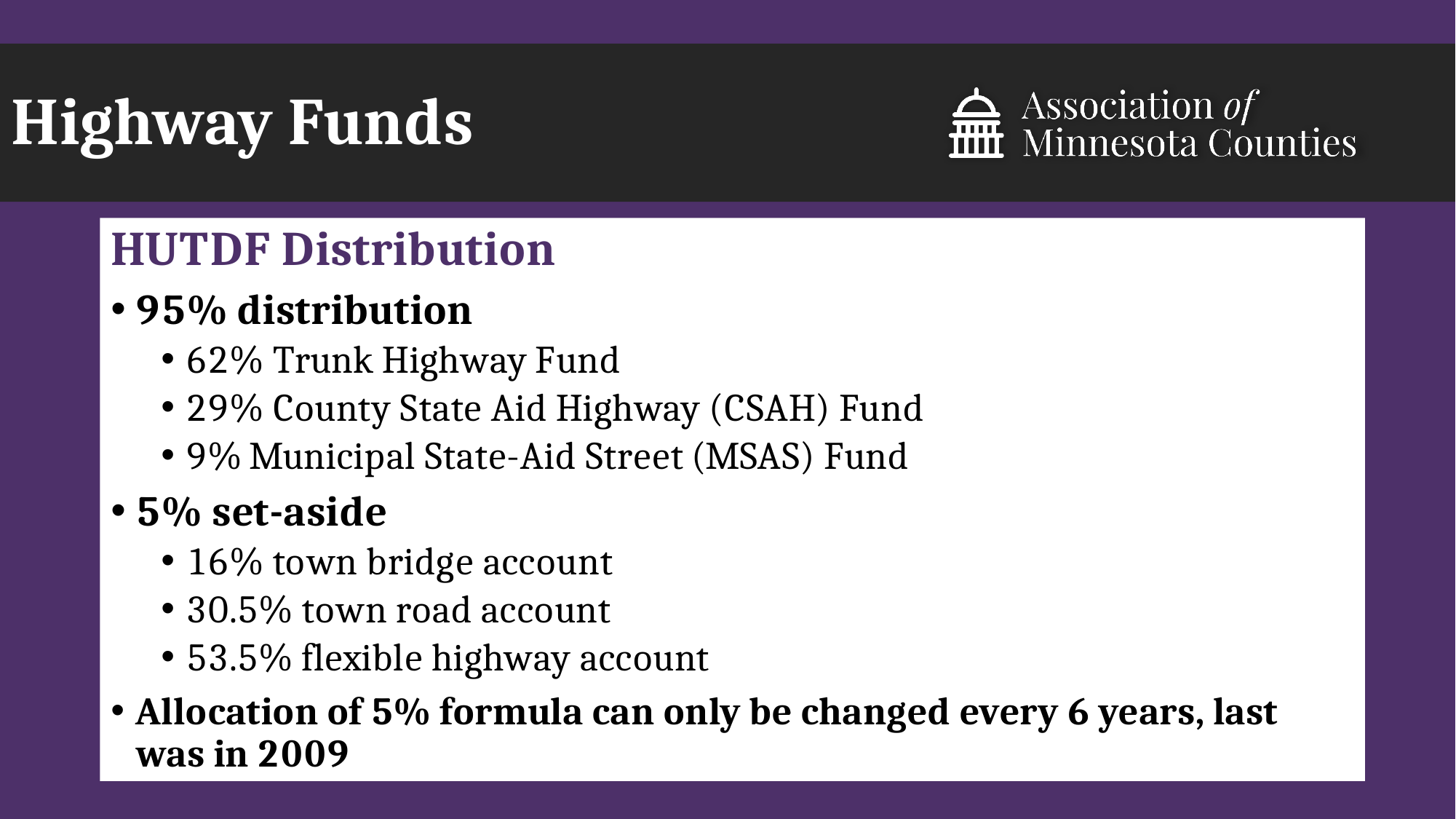

# Highway Funds
HUTDF Distribution
95% distribution
62% Trunk Highway Fund
29% County State Aid Highway (CSAH) Fund
9% Municipal State-Aid Street (MSAS) Fund
5% set-aside
16% town bridge account
30.5% town road account
53.5% flexible highway account
Allocation of 5% formula can only be changed every 6 years, last was in 2009